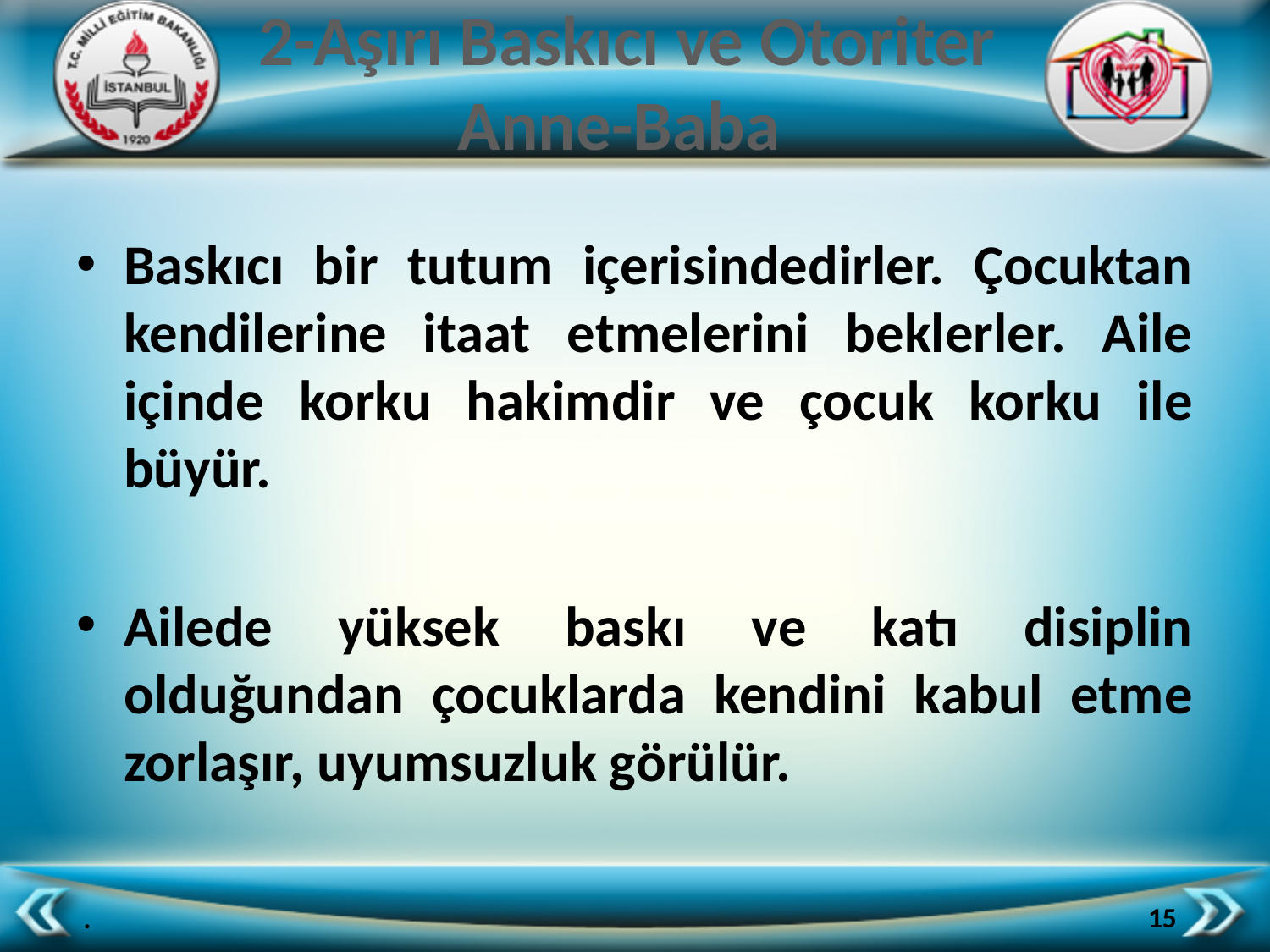

# 2-Aşırı Baskıcı ve Otoriter Anne-Baba
Baskıcı bir tutum içerisindedirler. Çocuktan kendilerine itaat etmelerini beklerler. Aile içinde korku hakimdir ve çocuk korku ile büyür.

Ailede yüksek baskı ve katı disiplin olduğundan çocuklarda kendini kabul etme zorlaşır, uyumsuzluk görülür.
15
.